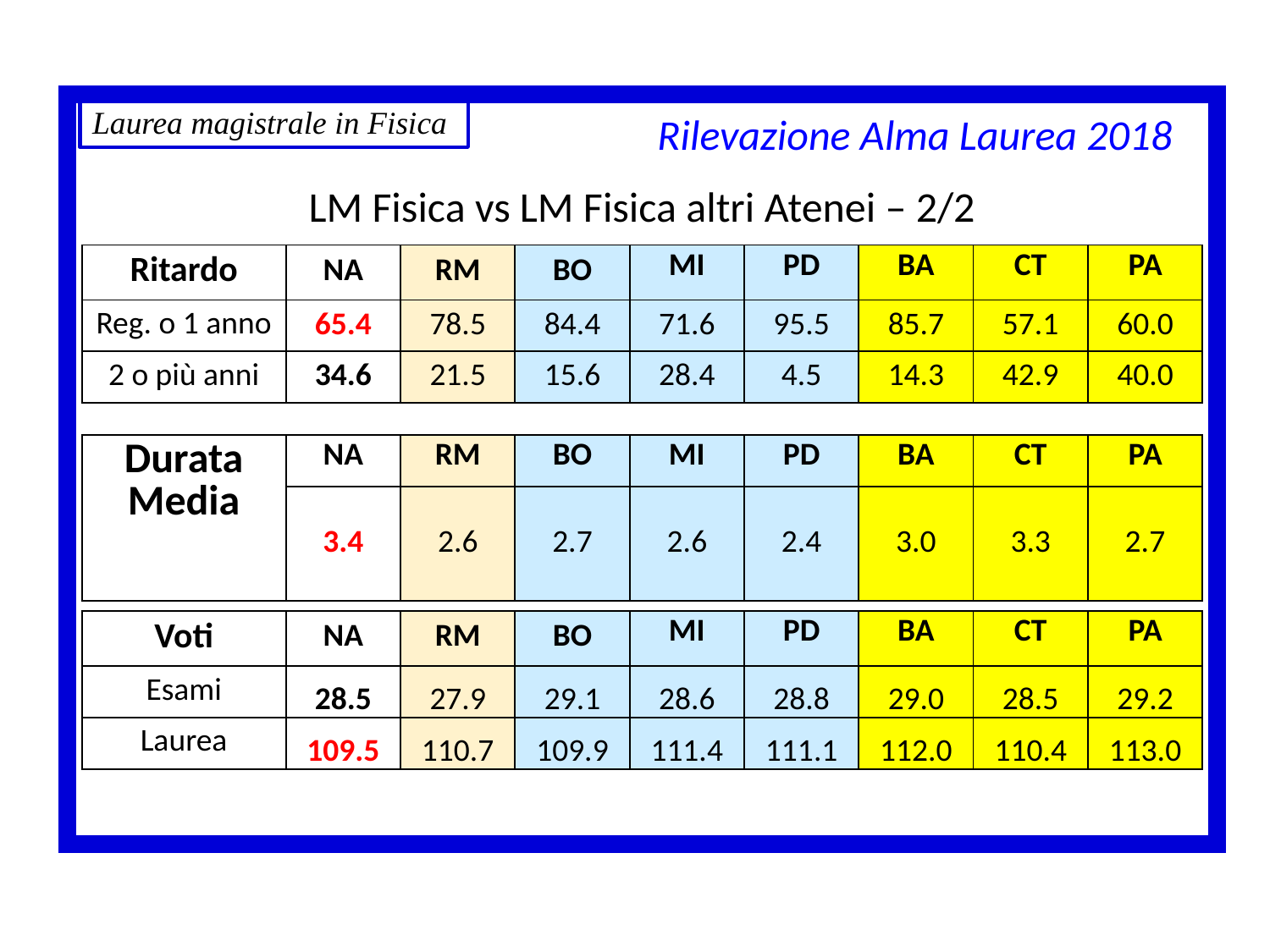

Laurea magistrale in Fisica
Rilevazione Alma Laurea 2018
LM Fisica vs LM Fisica altri Atenei – 2/2
| Ritardo | NA | RM | BO | MI | PD | BA | CT | PA |
| --- | --- | --- | --- | --- | --- | --- | --- | --- |
| Reg. o 1 anno | 65.4 | 78.5 | 84.4 | 71.6 | 95.5 | 85.7 | 57.1 | 60.0 |
| 2 o più anni | 34.6 | 21.5 | 15.6 | 28.4 | 4.5 | 14.3 | 42.9 | 40.0 |
| Durata Media | NA | RM | BO | MI | PD | BA | CT | PA |
| --- | --- | --- | --- | --- | --- | --- | --- | --- |
|  | 3.4 | 2.6 | 2.7 | 2.6 | 2.4 | 3.0 | 3.3 | 2.7 |
| Voti | NA | RM | BO | MI | PD | BA | CT | PA |
| --- | --- | --- | --- | --- | --- | --- | --- | --- |
| Esami | 28.5 | 27.9 | 29.1 | 28.6 | 28.8 | 29.0 | 28.5 | 29.2 |
| Laurea | 109.5 | 110.7 | 109.9 | 111.4 | 111.1 | 112.0 | 110.4 | 113.0 |